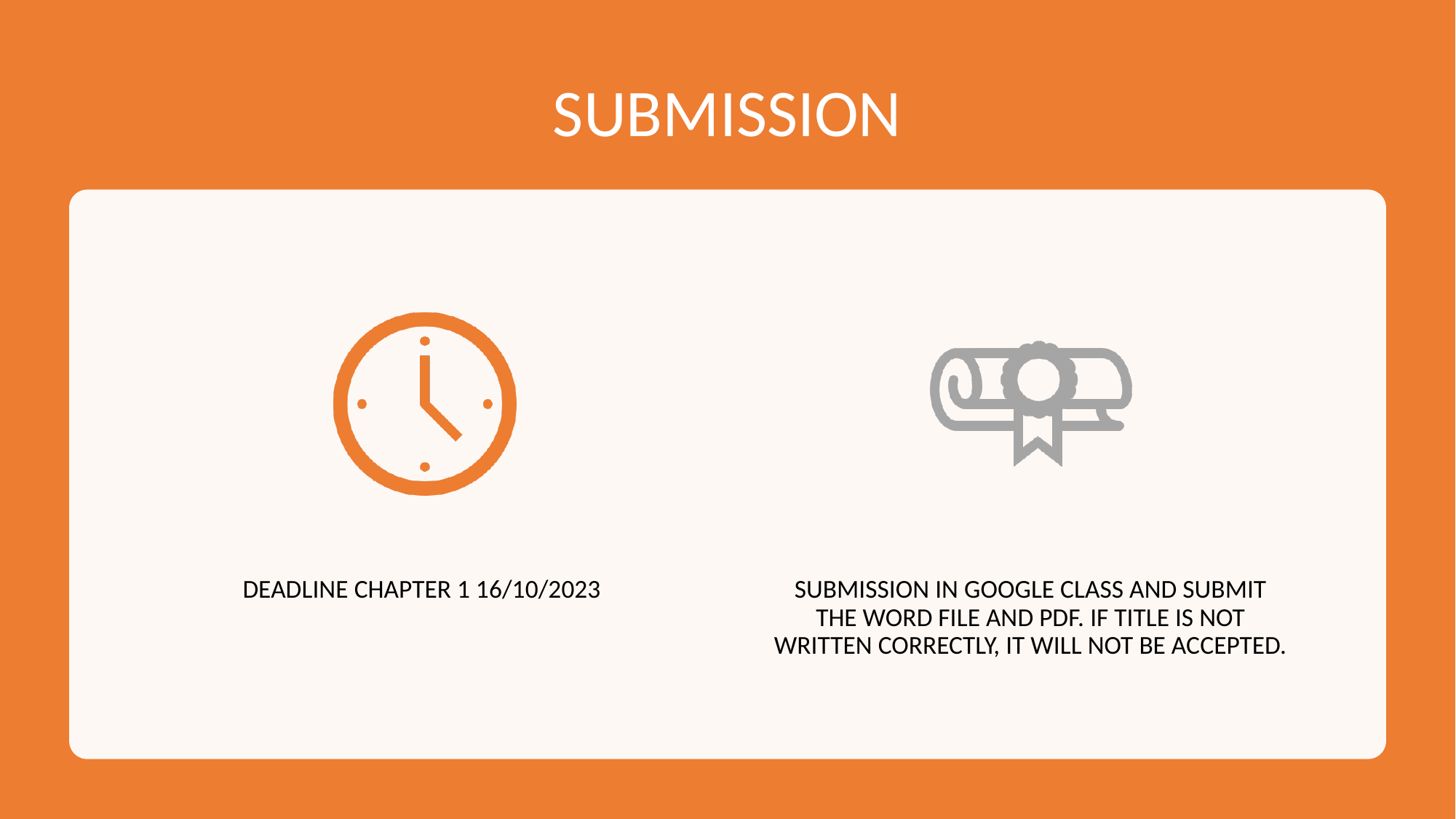

# SUBMISSION

DEADLINE CHAPTER 1 16/10/2023
SUBMISSION IN GOOGLE CLASS AND SUBMIT THE WORD FILE AND PDF. IF TITLE IS NOT WRITTEN CORRECTLY, IT WILL NOT BE ACCEPTED.